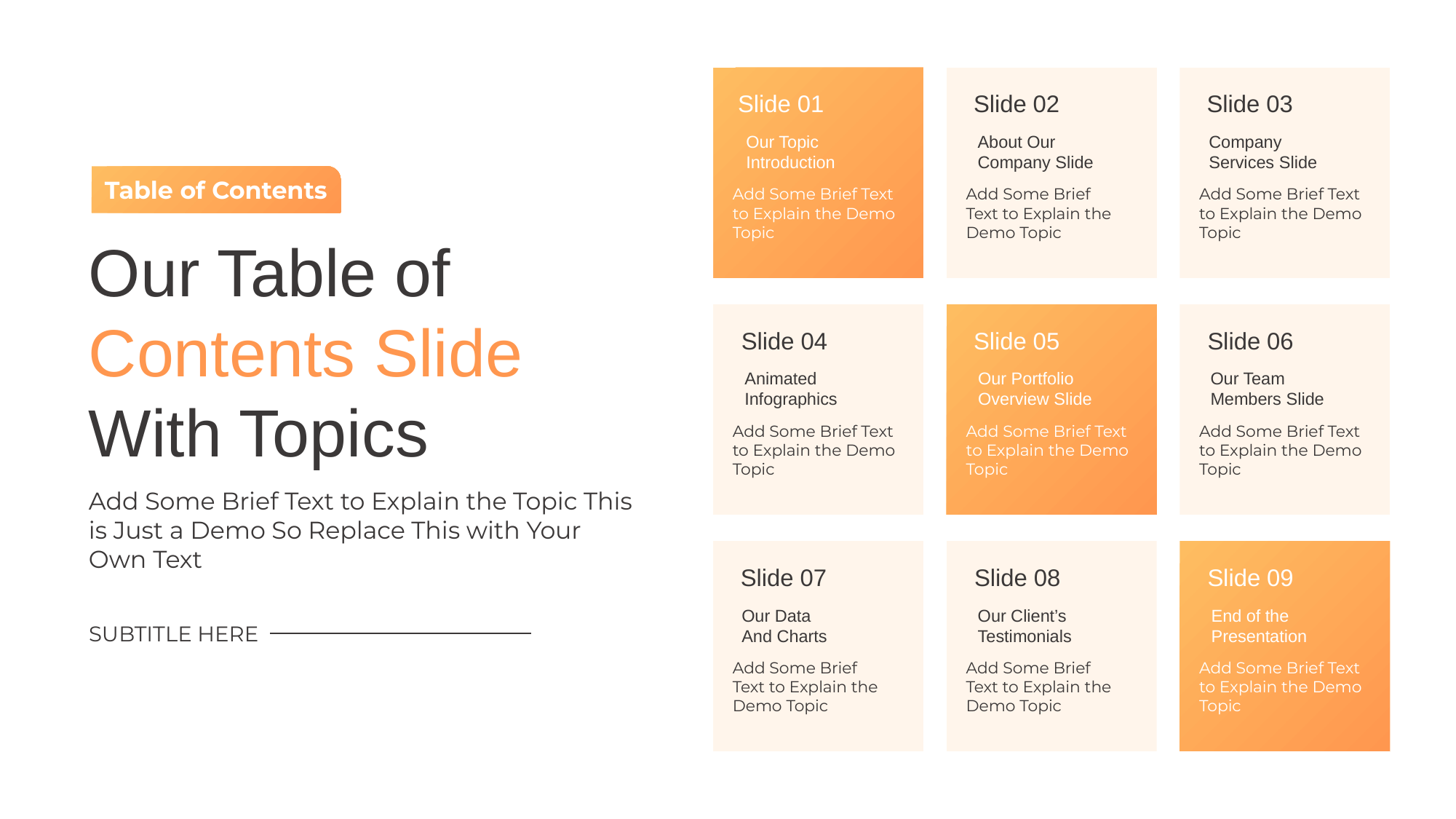

Slide 01
Our Topic
Introduction
Add Some Brief Text to Explain the Demo Topic

Slide 02
About Our
Company Slide
Add Some Brief Text to Explain the Demo Topic

Slide 03
Company
Services Slide
Add Some Brief Text to Explain the Demo Topic

Table of Contents

Our Table of
Contents Slide
With Topics

Slide 04
Animated
Infographics
Add Some Brief Text to Explain the Demo Topic

Slide 05
Our Portfolio
Overview Slide
Add Some Brief Text to Explain the Demo Topic

Slide 06
Our Team
Members Slide
Add Some Brief Text to Explain the Demo Topic
Add Some Brief Text to Explain the Topic This is Just a Demo So Replace This with Your Own Text

Slide 07
Our Data
And Charts
Add Some Brief Text to Explain the Demo Topic

Slide 08
Our Client’s
Testimonials
Add Some Brief Text to Explain the Demo Topic

Slide 09
End of the
Presentation
Add Some Brief Text to Explain the Demo Topic
SUBTITLE HERE